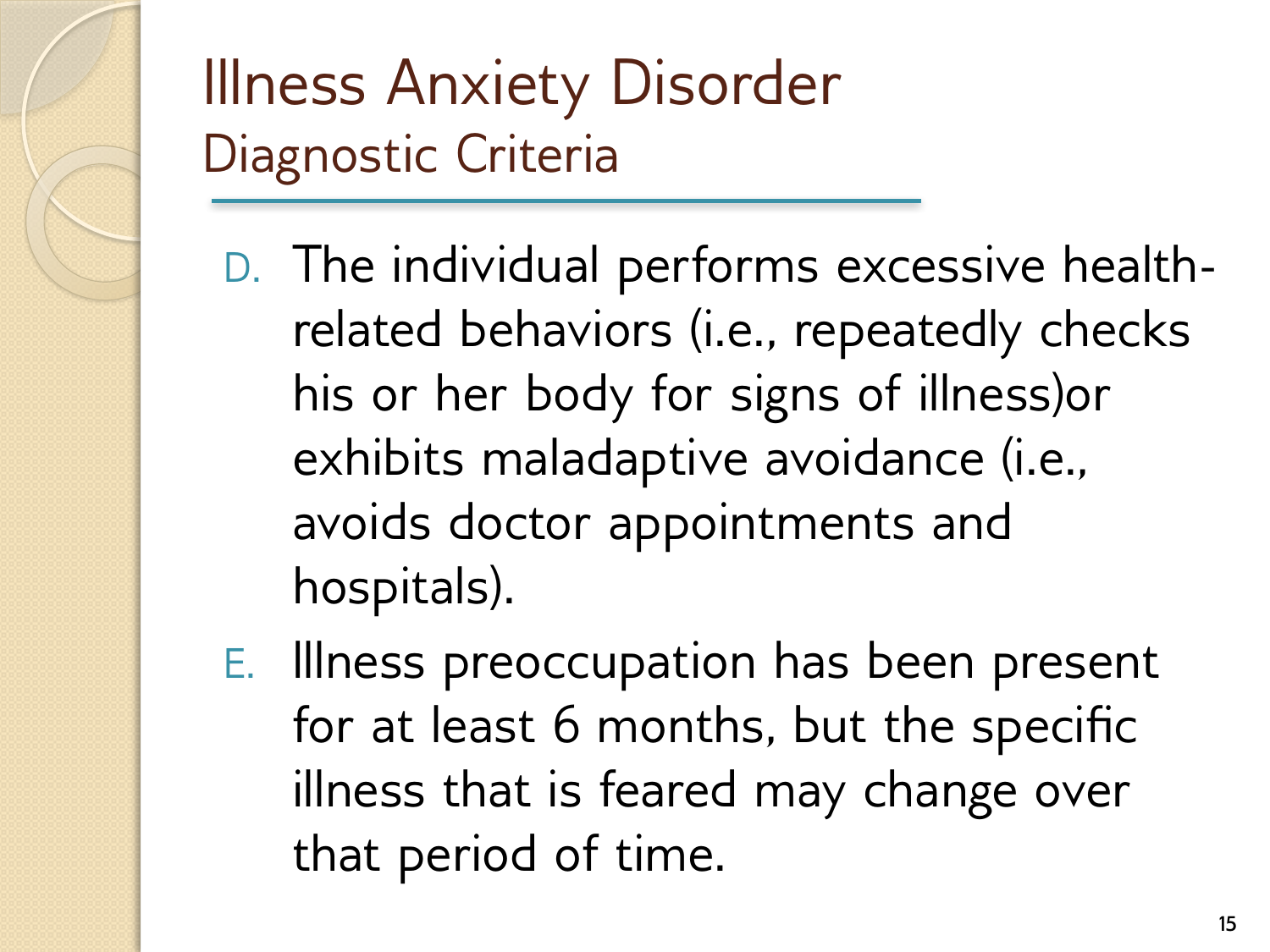

# Illness Anxiety Disorder Diagnostic Criteria
The individual performs excessive health-related behaviors (i.e., repeatedly checks his or her body for signs of illness)or exhibits maladaptive avoidance (i.e., avoids doctor appointments and hospitals).
Illness preoccupation has been present for at least 6 months, but the specific illness that is feared may change over that period of time.
15